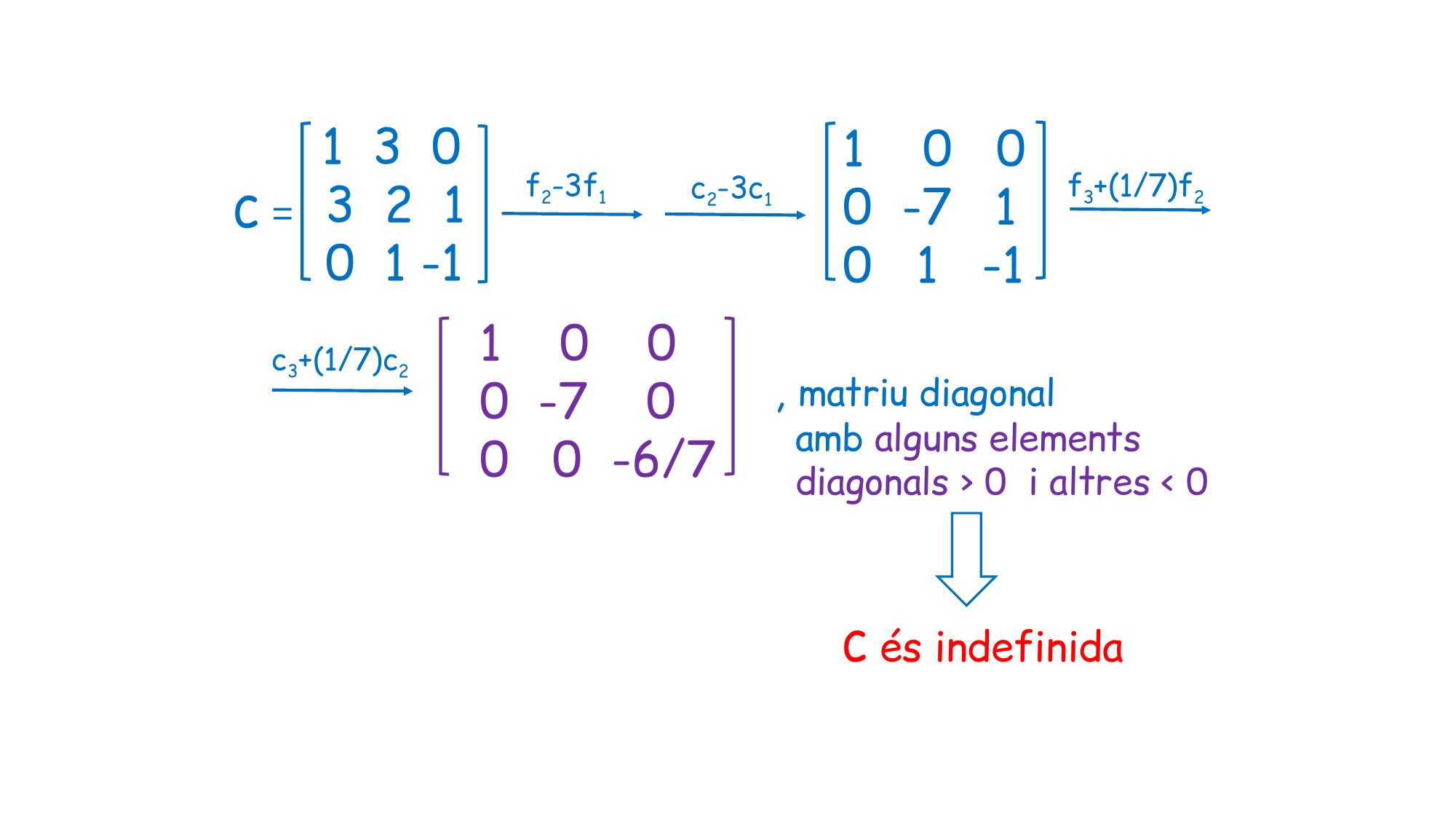

1  3  0
 3  2  1
 0  1 -1

 1    0   0
 0  -7   1
 0   1   -1

f2-3f1
f3+(1/7)f2
c2-3c1
C =

 1    0    0
 0  -7    0
 0   0  -6/7

c3+(1/7)c2
, matriu diagonal
  amb alguns elements
  diagonals > 0  i altres < 0

 C és indefinida